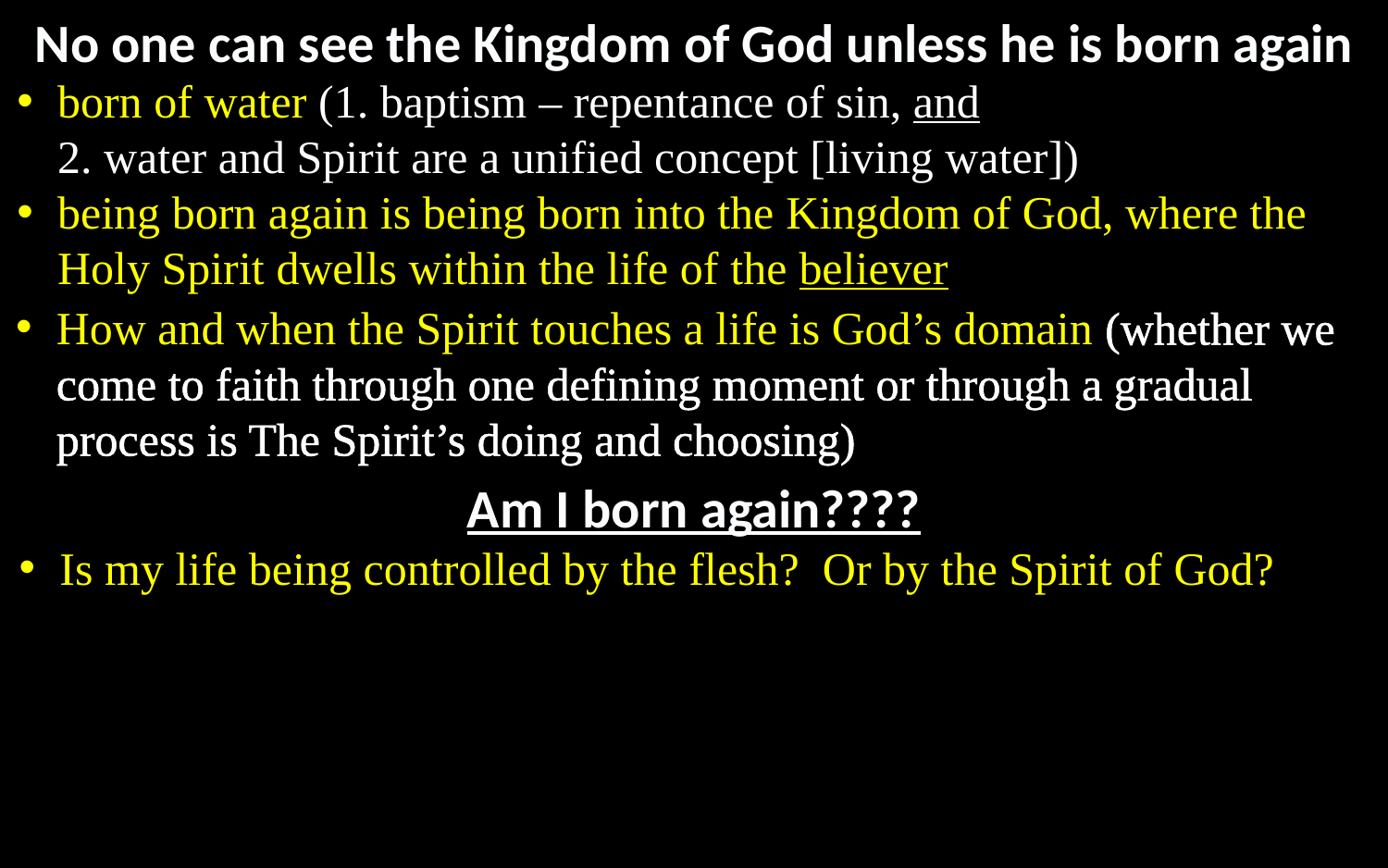

No one can see the Kingdom of God unless he is born again
born of water (1. baptism – repentance of sin, and
2. water and Spirit are a unified concept [living water])
being born again is being born into the Kingdom of God, where the Holy Spirit dwells within the life of the believer
How and when the Spirit touches a life is God’s domain (whether we come to faith through one defining moment or through a gradual process is The Spirit’s doing and choosing)
Am I born again????
Is my life being controlled by the flesh?  Or by the Spirit of God?